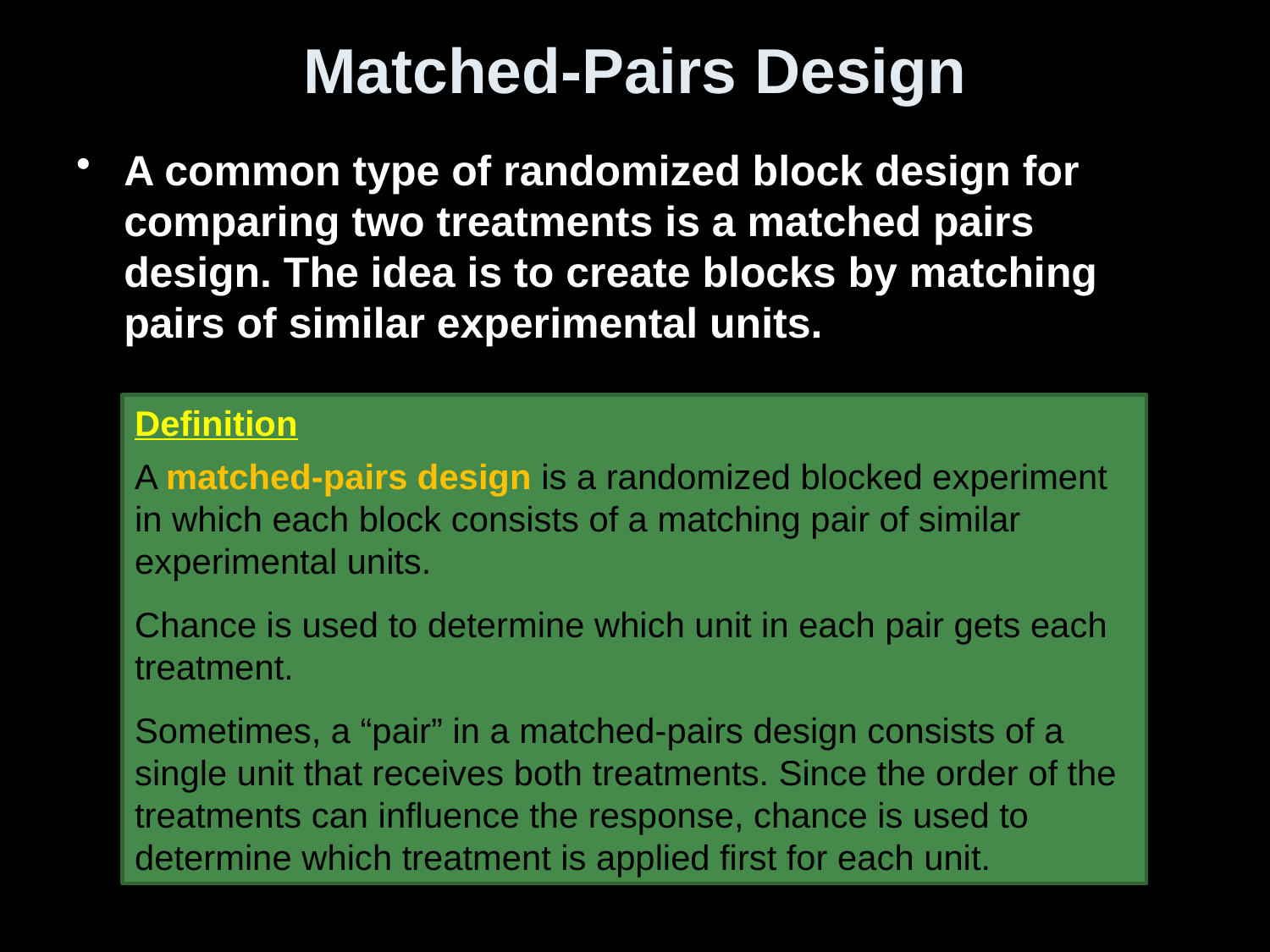

# Matched-Pairs Design
A common type of randomized block design for comparing two treatments is a matched pairs design. The idea is to create blocks by matching pairs of similar experimental units.

Definition
A matched-pairs design is a randomized blocked experiment in which each block consists of a matching pair of similar experimental units.
Chance is used to determine which unit in each pair gets each treatment.
Sometimes, a “pair” in a matched-pairs design consists of a single unit that receives both treatments. Since the order of the treatments can influence the response, chance is used to determine which treatment is applied first for each unit.